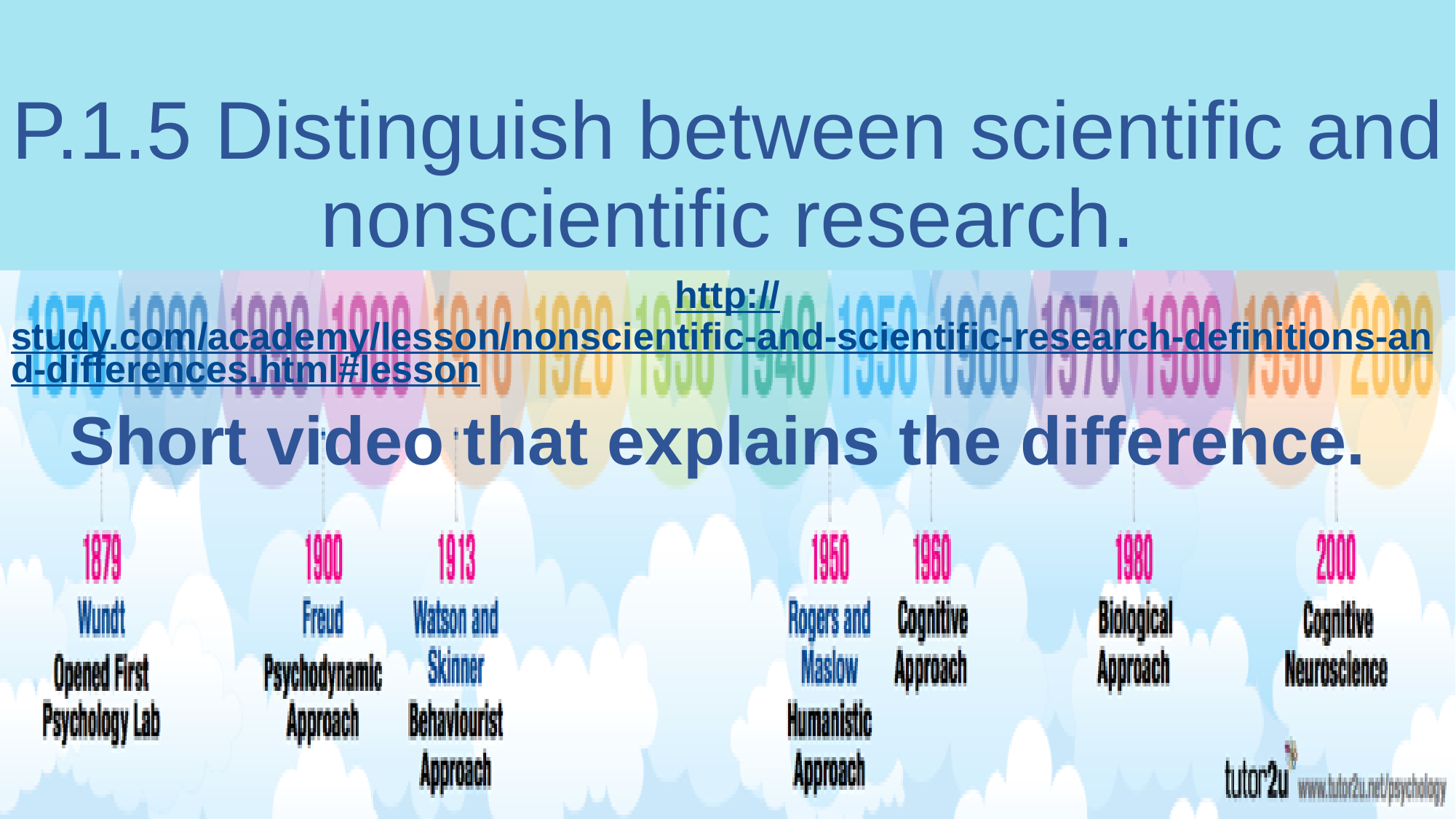

# P.1.5 Distinguish between scientific and nonscientific research.
http://study.com/academy/lesson/nonscientific-and-scientific-research-definitions-and-differences.html#lesson
Short video that explains the difference.